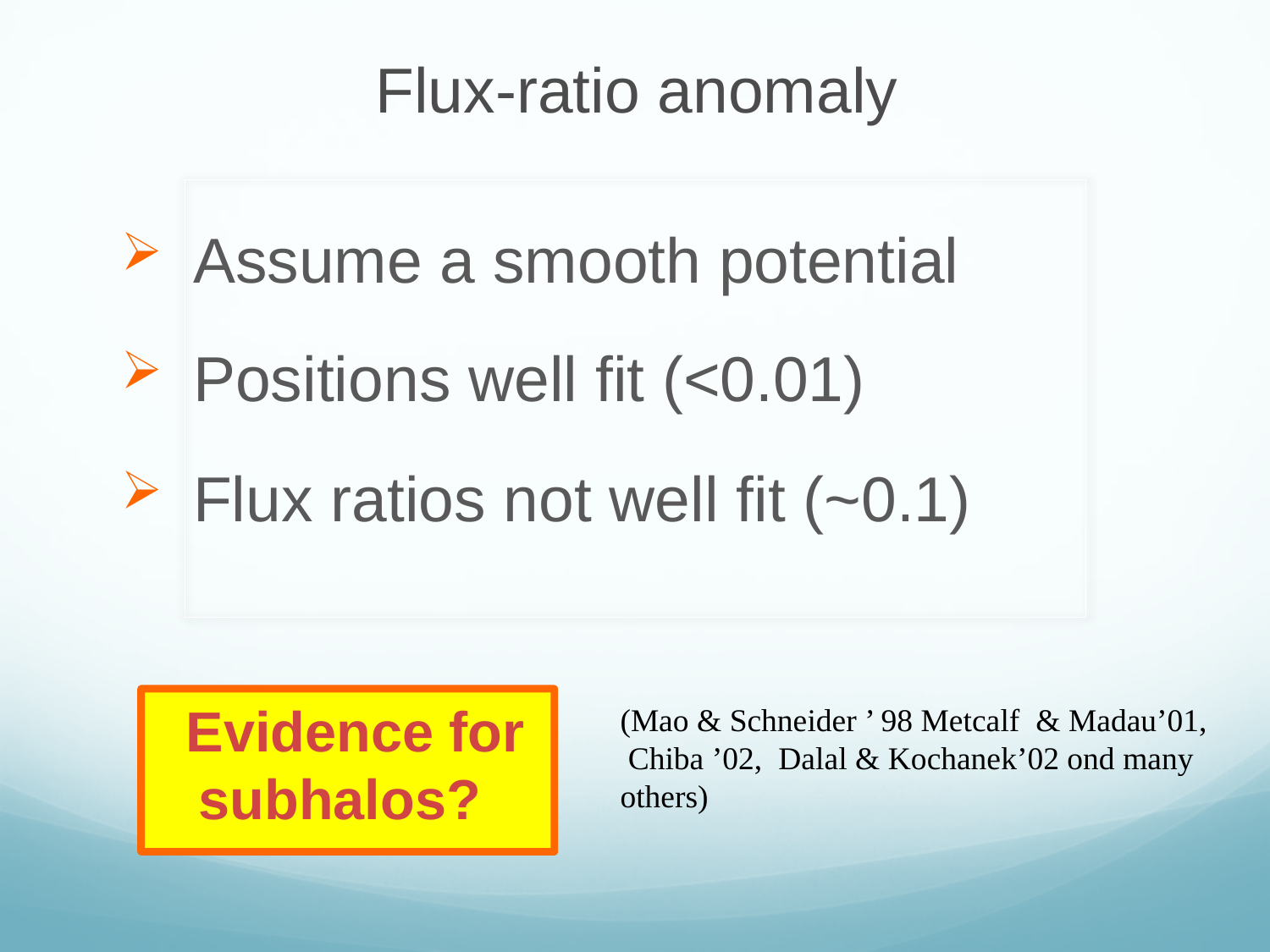

Flux-ratio anomaly
Assume a smooth potential
Positions well fit (<0.01)
Flux ratios not well fit (~0.1)

 Evidence for subhalos?

(Mao & Schneider ’ 98 Metcalf  & Madau’01,
 Chiba ’02,  Dalal & Kochanek’02 ond many others)